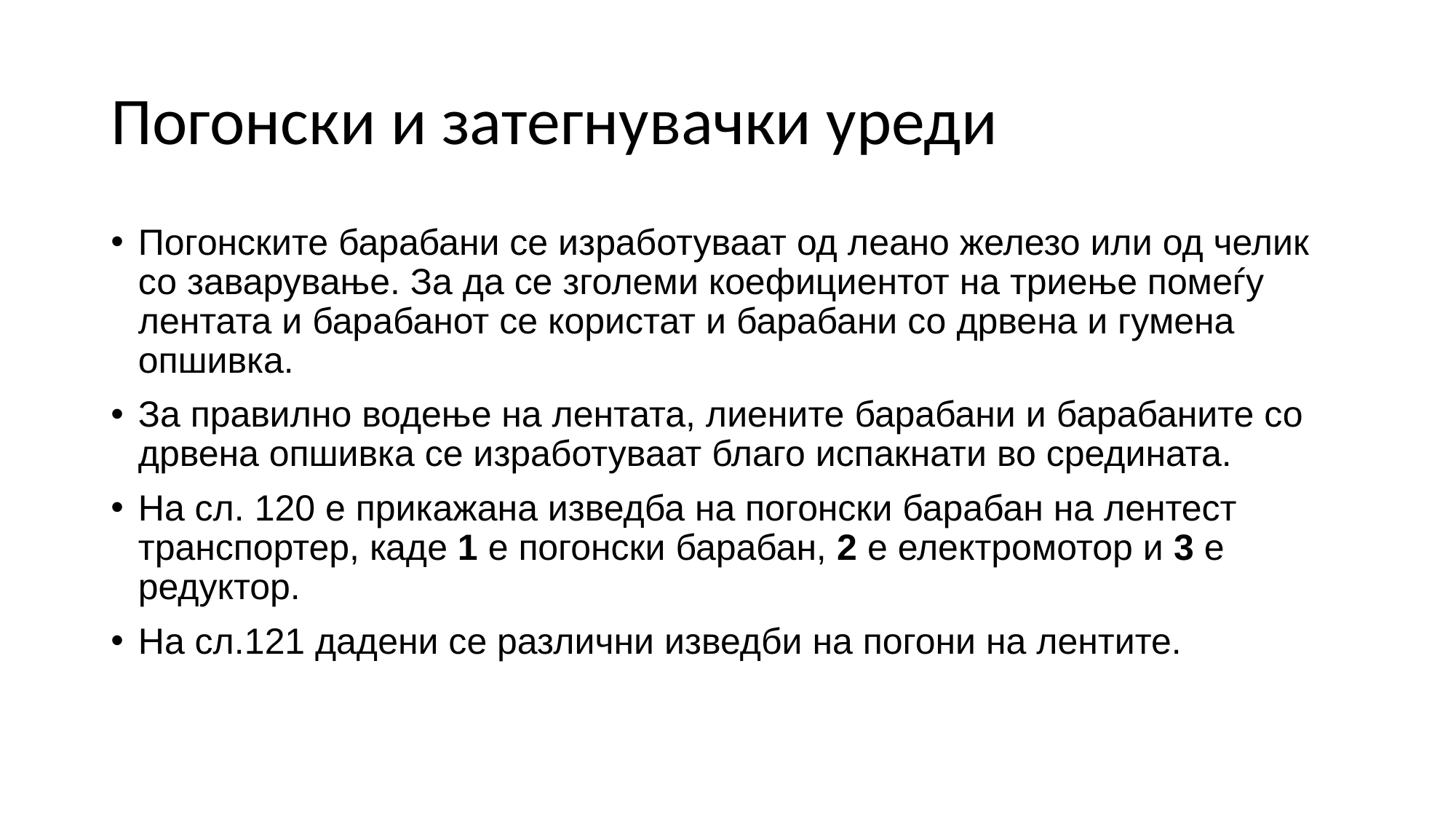

# Погонски и затегнувачки уреди
Погонските барабани се изработуваат од леано железо или од челик со заварување. За да се зголеми коефициентот на триење помеѓу лентата и барабанот се користат и барабани со дрвена и гумена опшивка.
За правилно водење на лентата, лиените барабани и барабаните со дрвена опшивка се изработуваат благо испакнати во средината.
На сл. 120 е прикажана изведба на погонски барабан на лентест транспортер, каде 1 е погонски барабан, 2 е електромотор и 3 е редуктор.
На сл.121 дадени се различни изведби на погони на лентите.